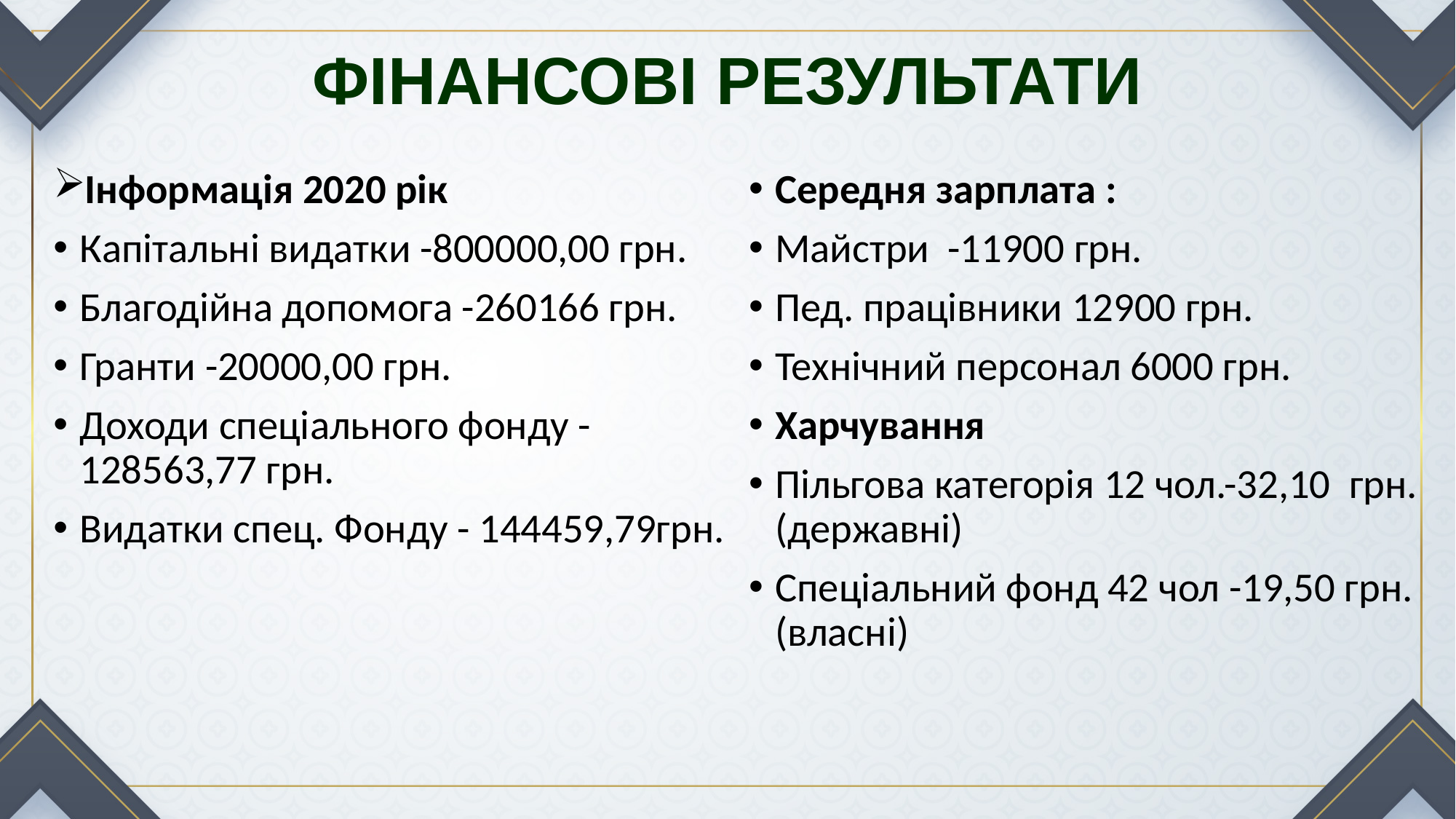

# ФІНАНСОВІ РЕЗУЛЬТАТИ
Інформація 2020 рік
Капітальні видатки -800000,00 грн.
Благодійна допомога -260166 грн.
Гранти -20000,00 грн.
Доходи спеціального фонду -128563,77 грн.
Видатки спец. Фонду - 144459,79грн.

Середня зарплата :
Майстри  -11900 грн.
Пед. працівники 12900 грн.
Технічний персонал 6000 грн.
Харчування
Пільгова категорія 12 чол.-32,10  грн. (державні)
Спеціальний фонд 42 чол -19,50 грн. (власні)